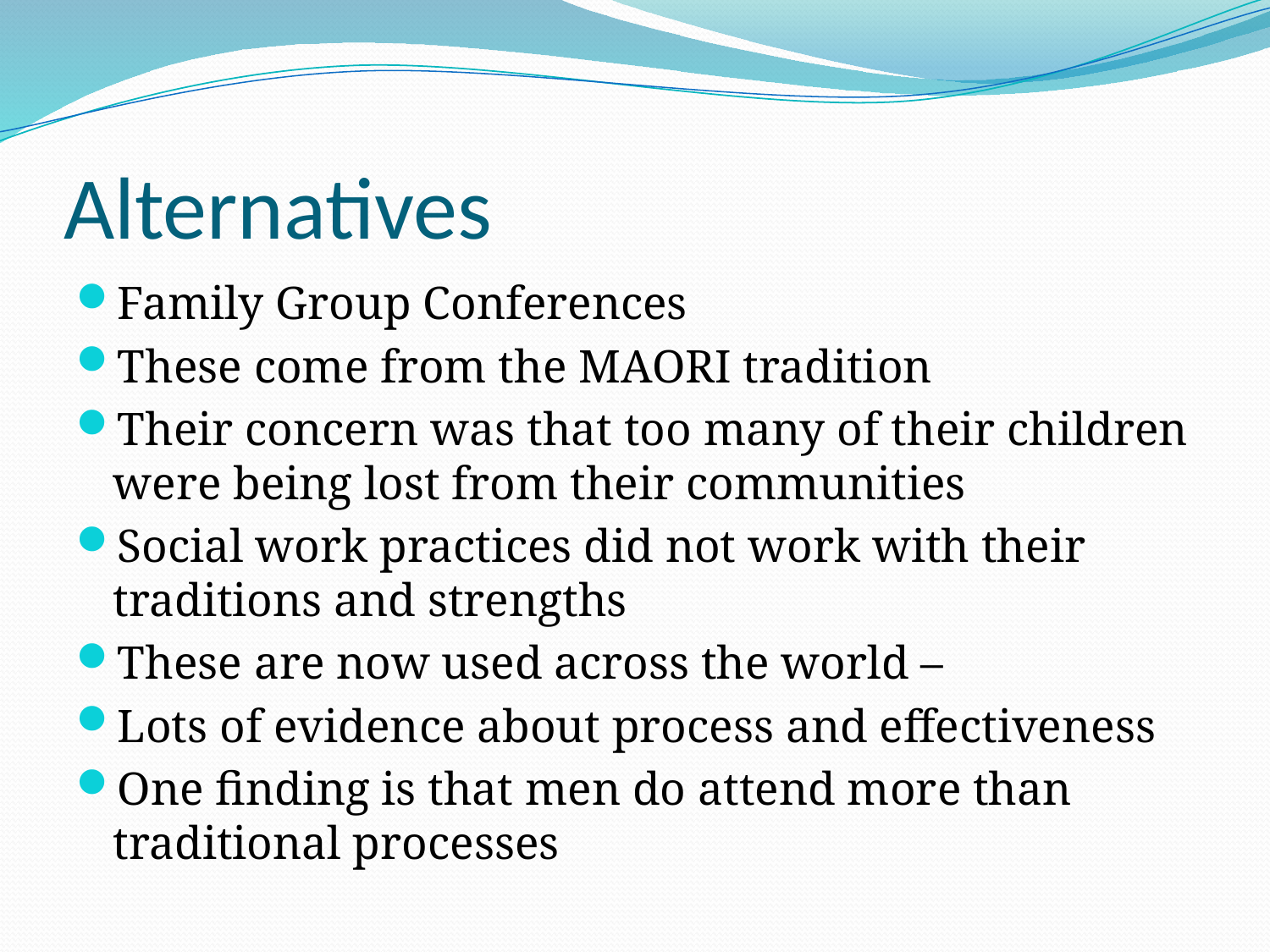

# Alternatives
Family Group Conferences
These come from the MAORI tradition
Their concern was that too many of their children were being lost from their communities
Social work practices did not work with their traditions and strengths
These are now used across the world –
Lots of evidence about process and effectiveness
One finding is that men do attend more than traditional processes